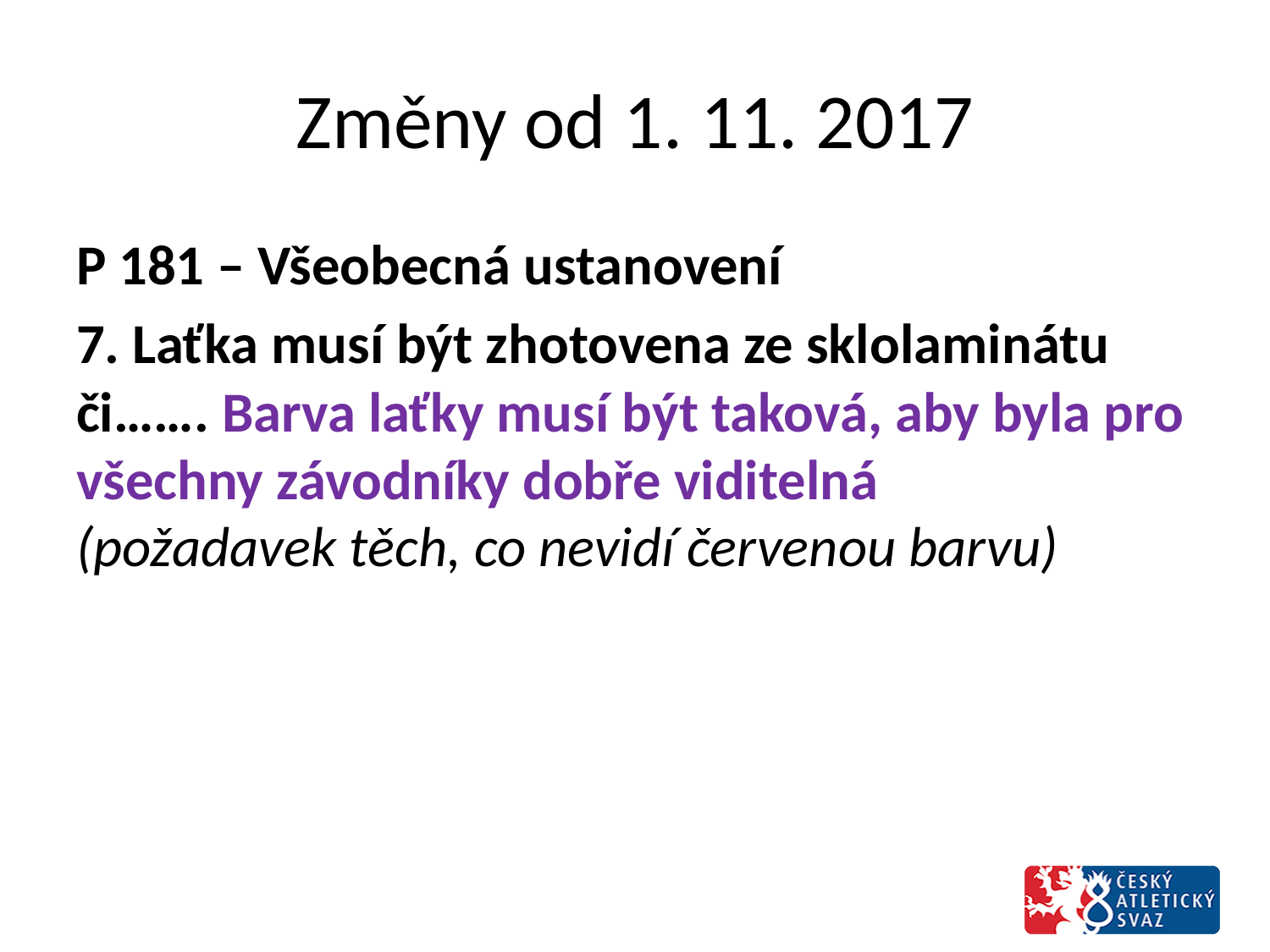

# Změny od 1. 11. 2017
P 181 – Všeobecná ustanovení
7. Laťka musí být zhotovena ze sklolaminátu či……. Barva laťky musí být taková, aby byla pro všechny závodníky dobře viditelná           (požadavek těch, co nevidí červenou barvu)